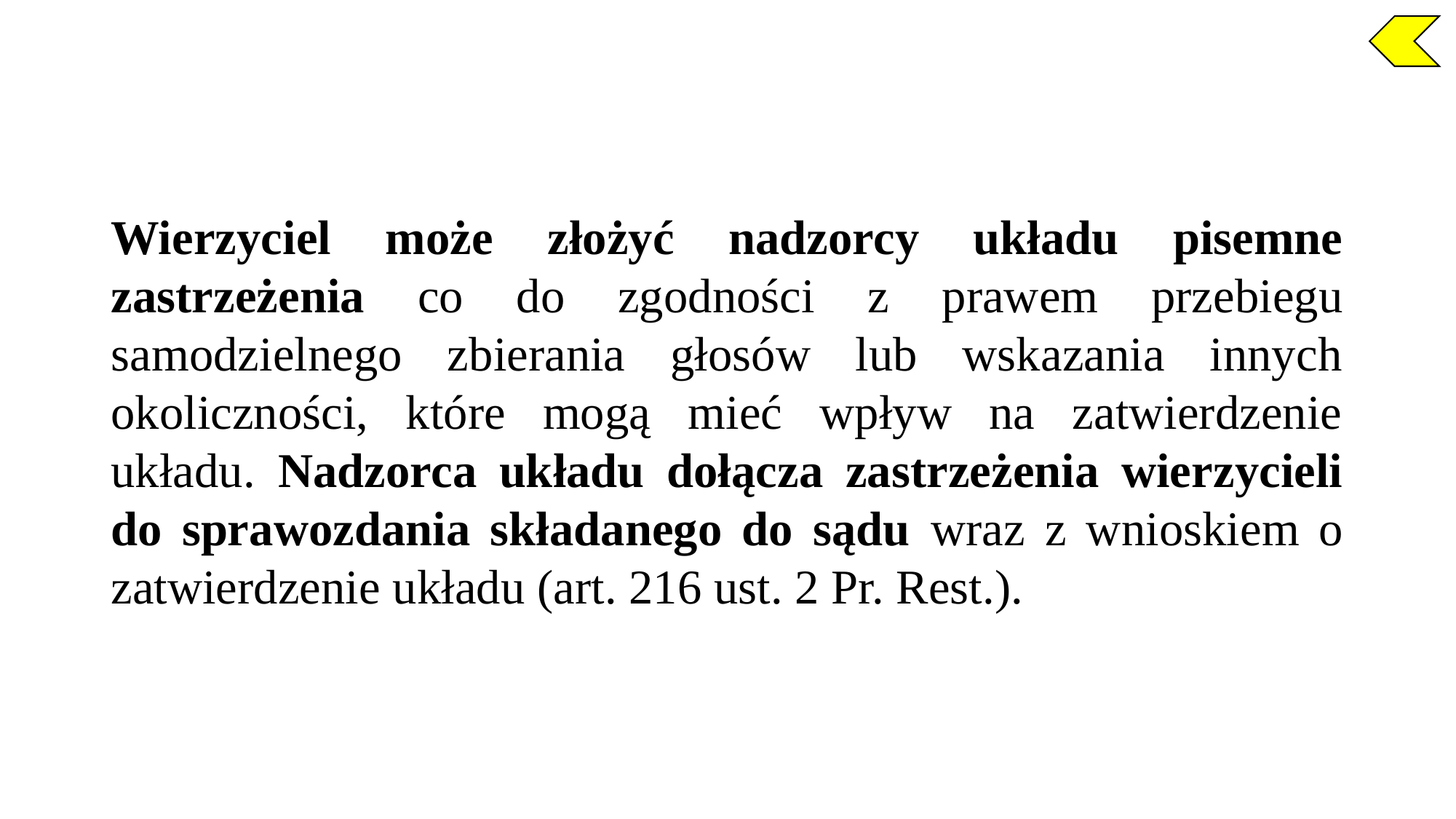

Wierzyciel może złożyć nadzorcy układu pisemne zastrzeżenia co do zgodności z prawem przebiegu samodzielnego zbierania głosów lub wskazania innych okoliczności, które mogą mieć wpływ na zatwierdzenie układu. Nadzorca układu dołącza zastrzeżenia wierzycieli do sprawozdania składanego do sądu wraz z wnioskiem o zatwierdzenie układu (art. 216 ust. 2 Pr. Rest.).